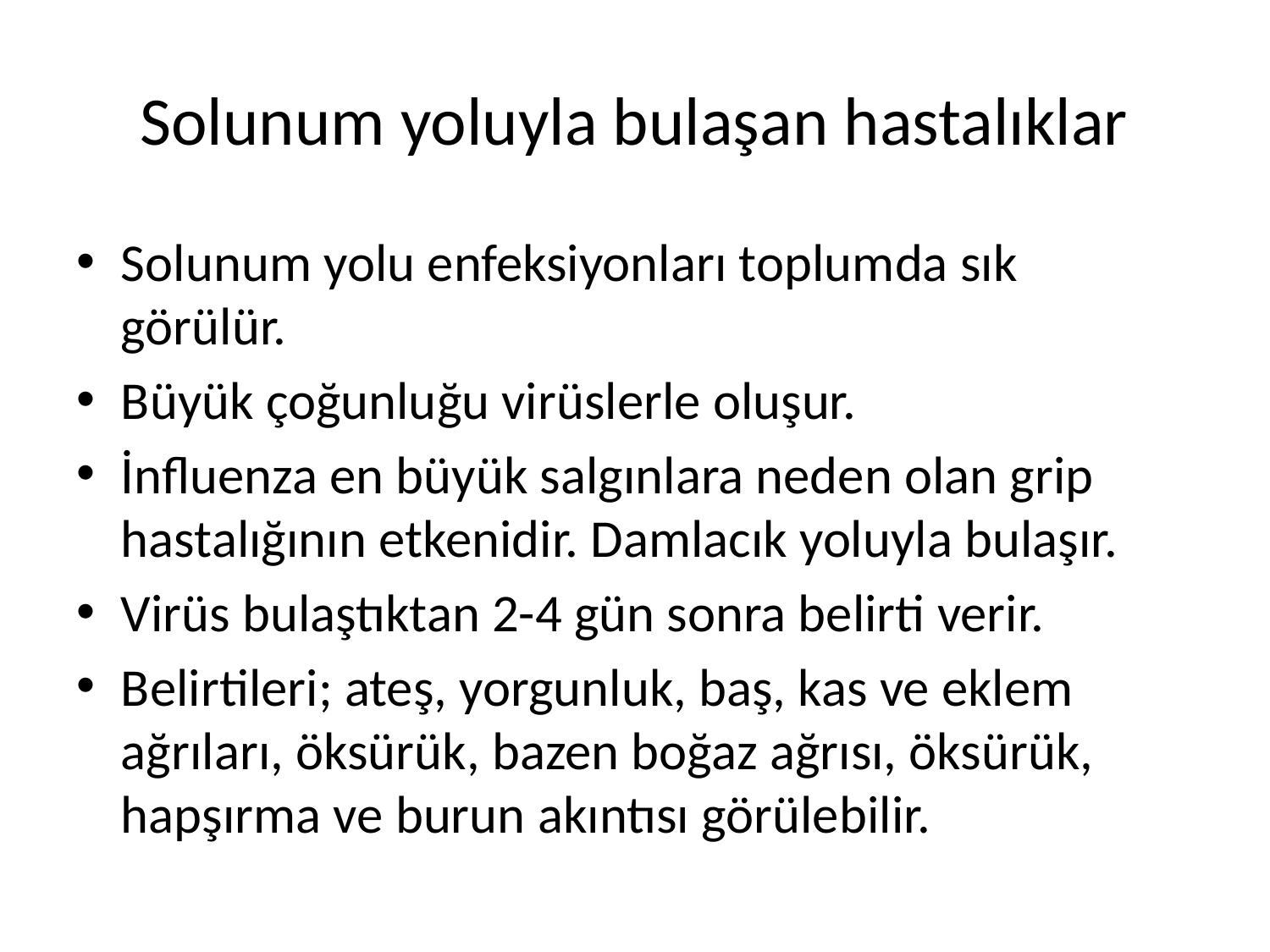

# Solunum yoluyla bulaşan hastalıklar
Solunum yolu enfeksiyonları toplumda sık görülür.
Büyük çoğunluğu virüslerle oluşur.
İnfluenza en büyük salgınlara neden olan grip hastalığının etkenidir. Damlacık yoluyla bulaşır.
Virüs bulaştıktan 2-4 gün sonra belirti verir.
Belirtileri; ateş, yorgunluk, baş, kas ve eklem ağrıları, öksürük, bazen boğaz ağrısı, öksürük, hapşırma ve burun akıntısı görülebilir.